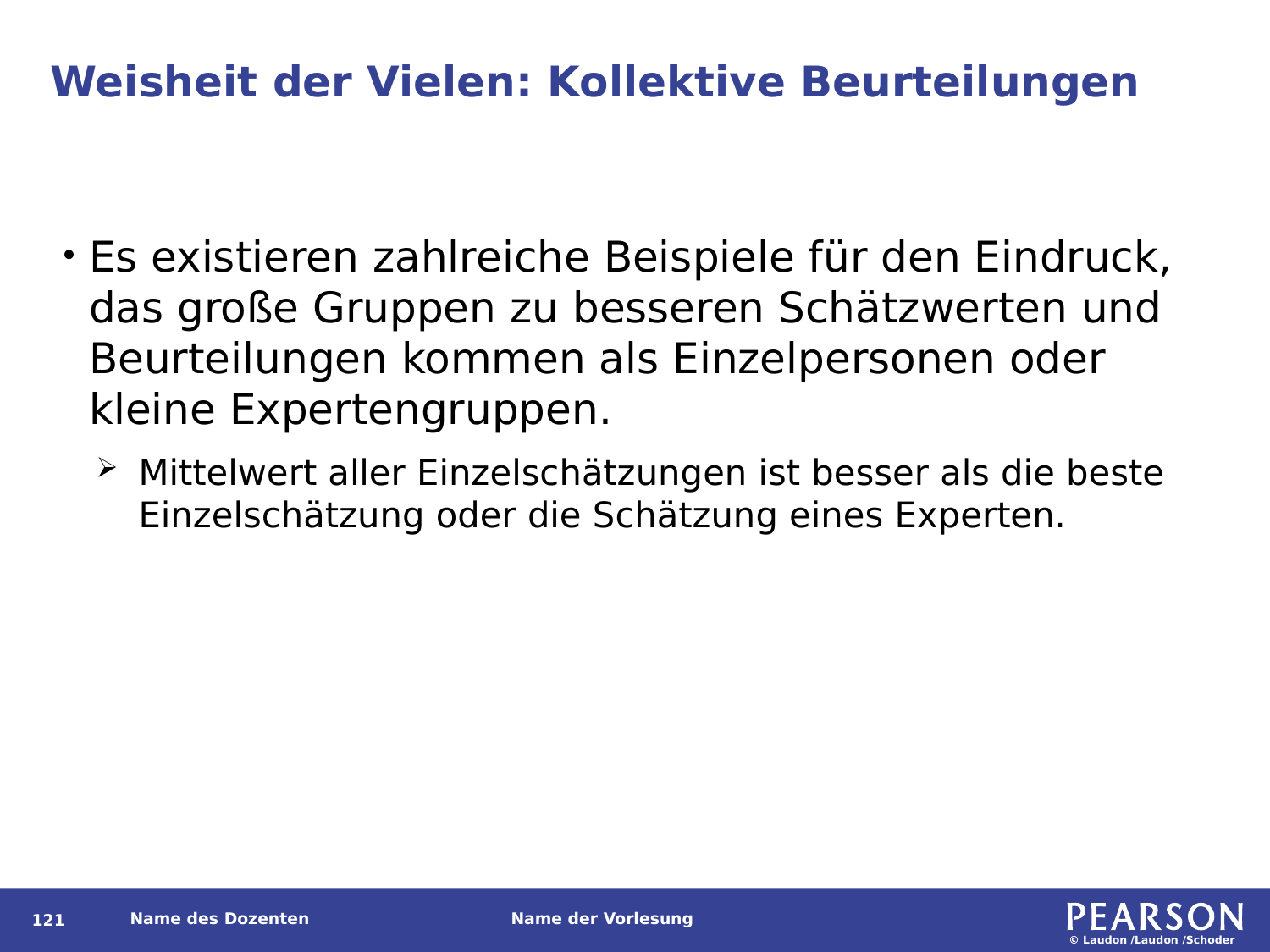

# Weisheit der Vielen: Kollektive Beurteilungen

Es existieren zahlreiche Beispiele für den Eindruck, das große Gruppen zu besseren Schätzwerten und Beurteilungen kommen als Einzelpersonen oder kleine Expertengruppen.
Mittelwert aller Einzelschätzungen ist besser als die beste Einzelschätzung oder die Schätzung eines Experten.
121